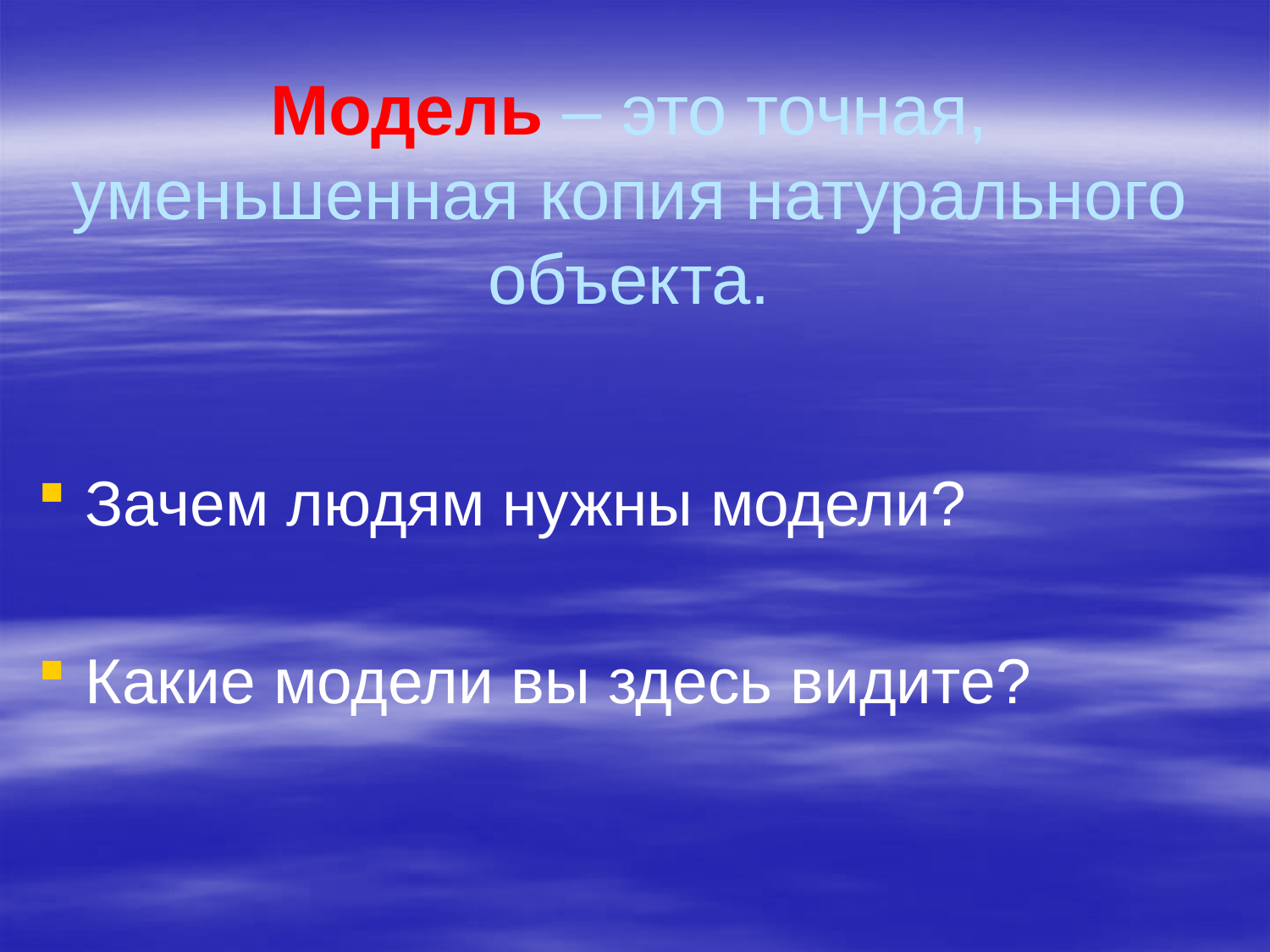

# Модель – это точная, уменьшенная копия натурального объекта.
Зачем людям нужны модели?

Какие модели вы здесь видите?